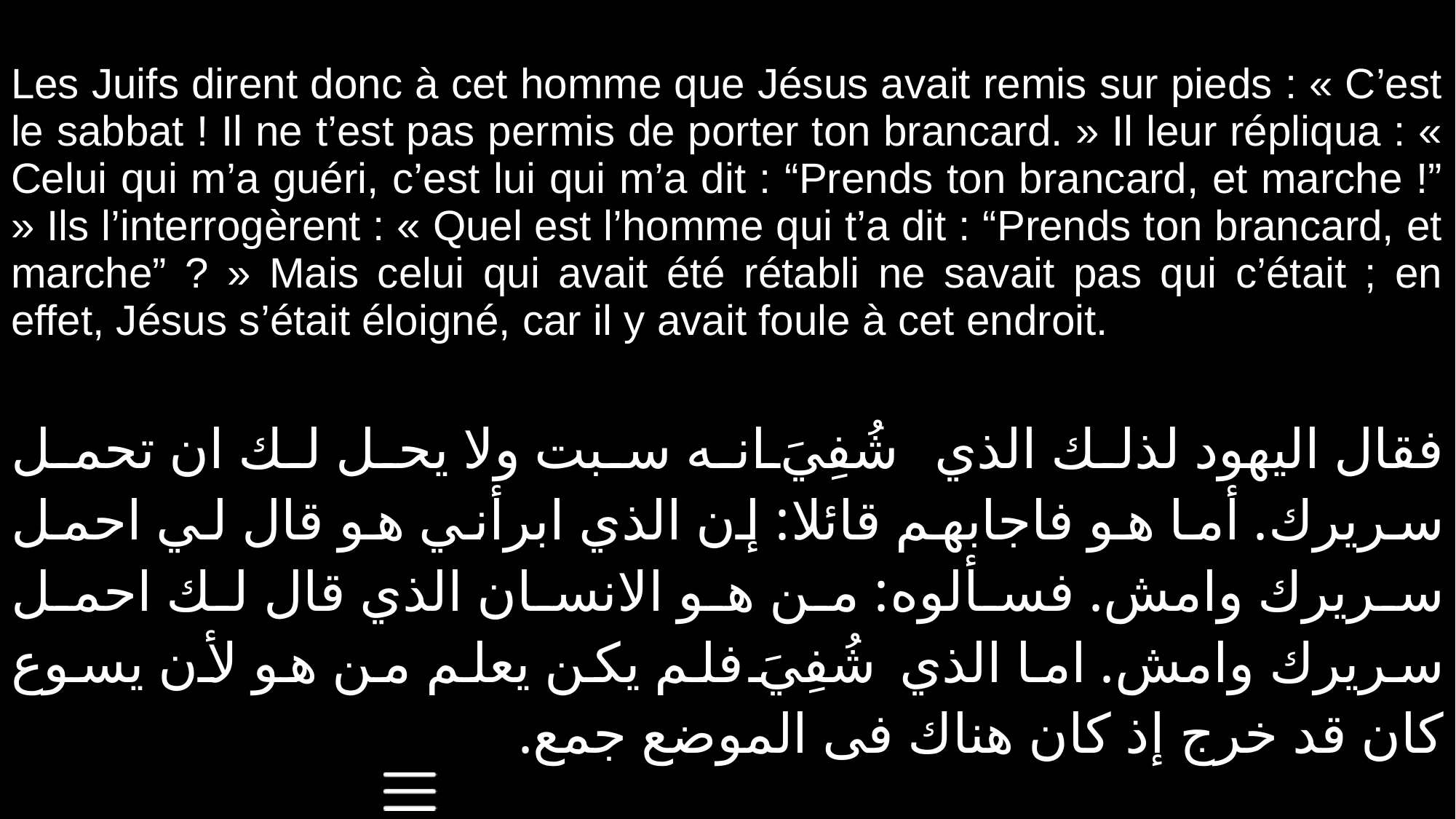

| Les Juifs dirent donc à cet homme que Jésus avait remis sur pieds : « C’est le sabbat ! Il ne t’est pas permis de porter ton brancard. » Il leur répliqua : « Celui qui m’a guéri, c’est lui qui m’a dit : “Prends ton brancard, et marche !” » Ils l’interrogèrent : « Quel est l’homme qui t’a dit : “Prends ton brancard, et marche” ? » Mais celui qui avait été rétabli ne savait pas qui c’était ; en effet, Jésus s’était éloigné, car il y avait foule à cet endroit. |
| --- |
| فقال اليهود لذلك الذي شُفِيَ انه سبت ولا يحل لك ان تحمل سريرك. أما هو فاجابهم قائلا: إن الذي ابرأني هو قال لي احمل سريرك وامش. فسألوه: من هو الانسان الذي قال لك احمل سريرك وامش. اما الذي شُفِيَ فلم يكن يعلم من هو لأن يسوع كان قد خرج إذ كان هناك فى الموضع جمع. |